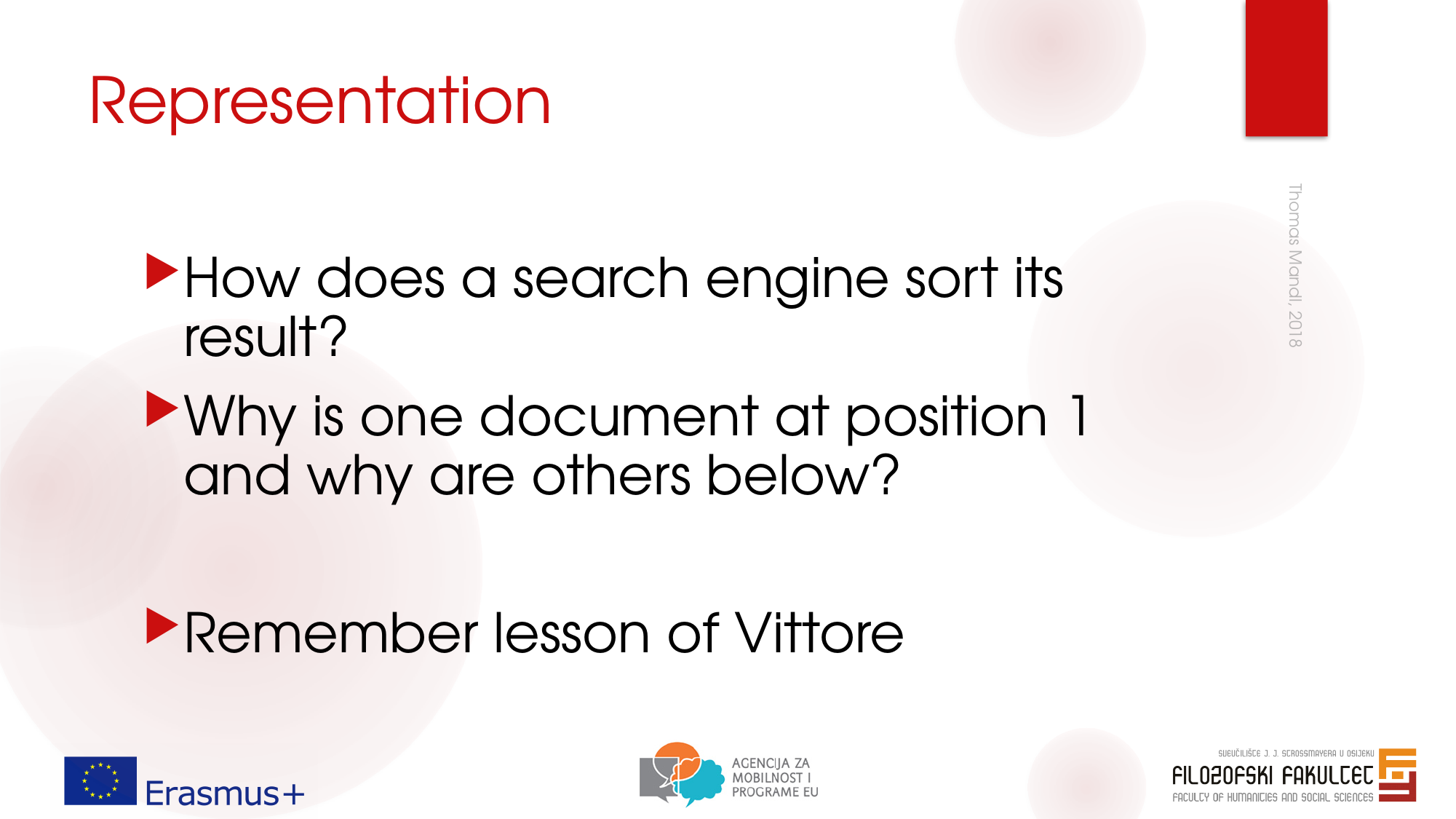

# Representation
How does a search engine sort its result?
Why is one document at position 1 and why are others below?

Remember lesson of Vittore
Thomas Mandl, 2018